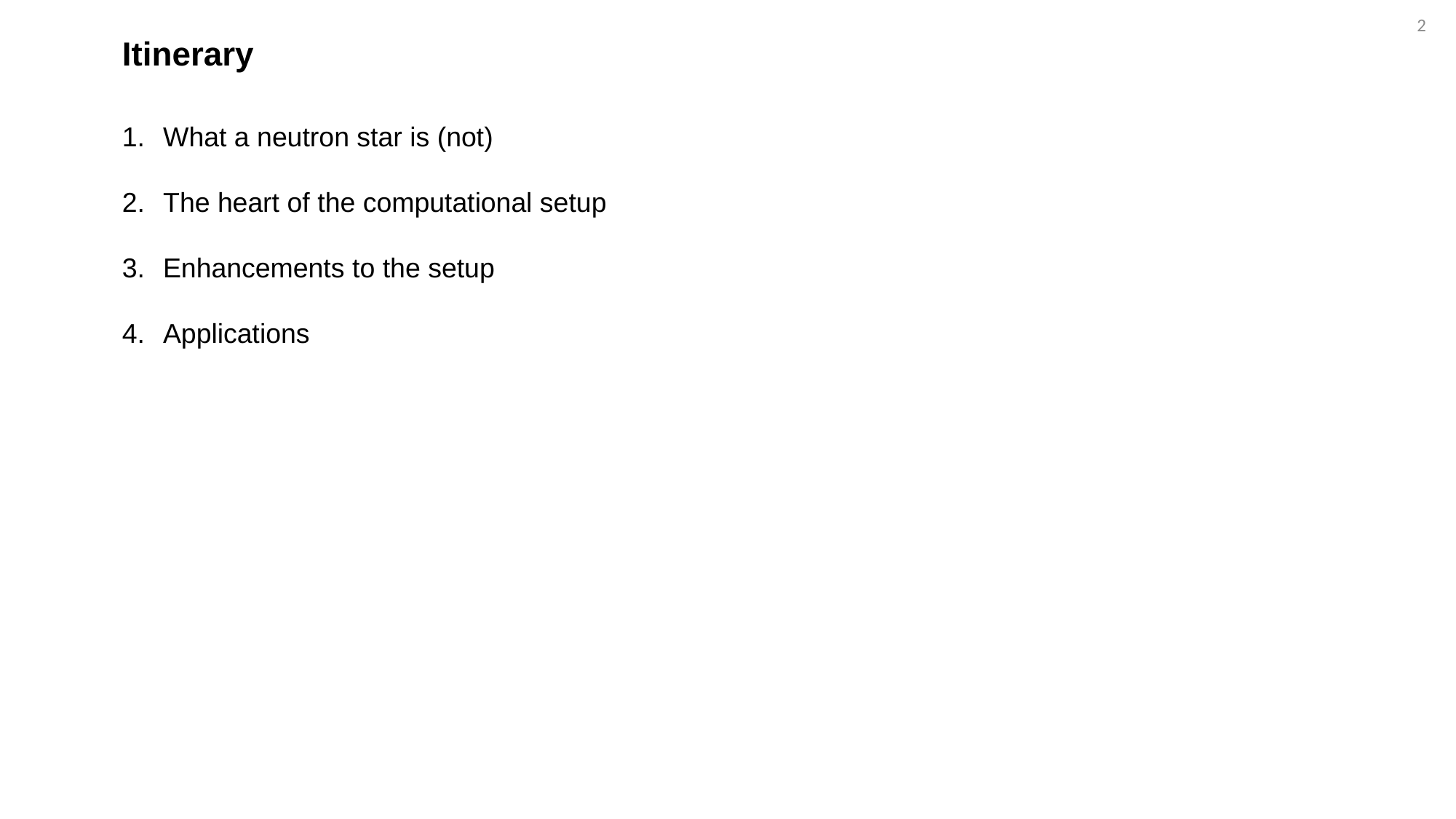

2
Itinerary
What a neutron star is (not)

The heart of the computational setup

Enhancements to the setup

Applications